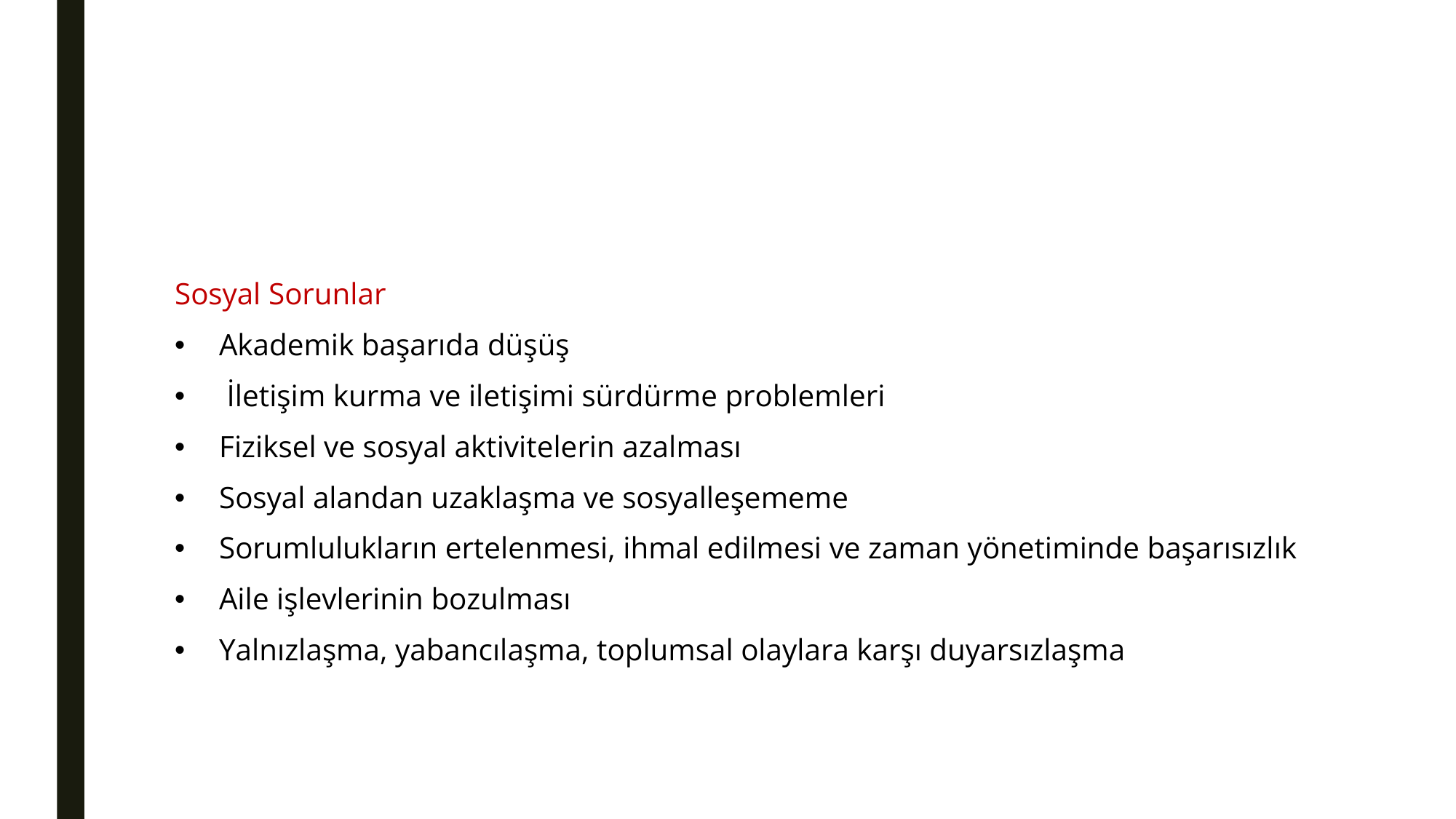

Sosyal Sorunlar
Akademik başarıda düşüş
 İletişim kurma ve iletişimi sürdürme problemleri
Fiziksel ve sosyal aktivitelerin azalması
Sosyal alandan uzaklaşma ve sosyalleşememe
Sorumlulukların ertelenmesi, ihmal edilmesi ve zaman yönetiminde başarısızlık
Aile işlevlerinin bozulması
Yalnızlaşma, yabancılaşma, toplumsal olaylara karşı duyarsızlaşma